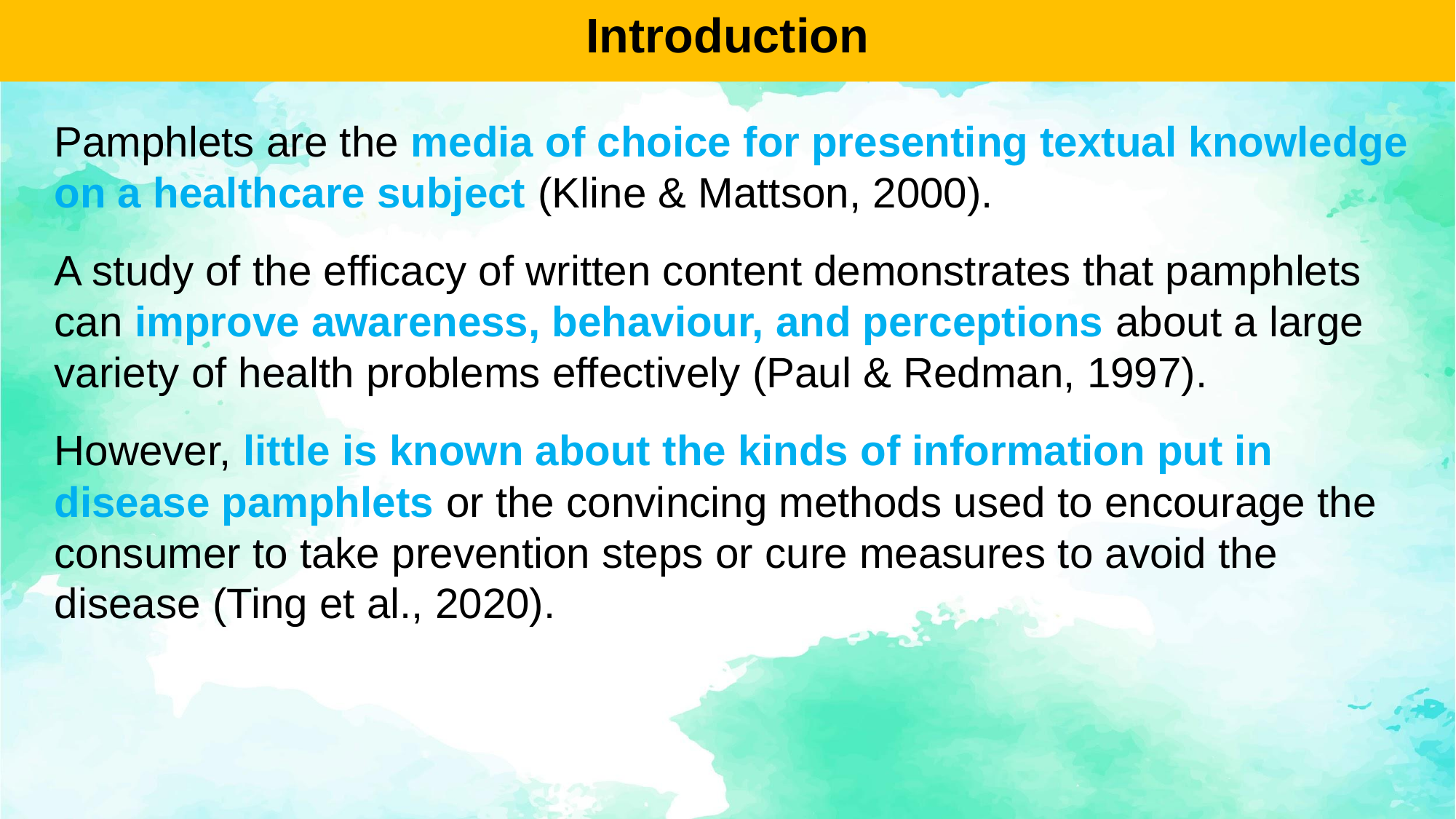

# Introduction
Pamphlets are the media of choice for presenting textual knowledge on a healthcare subject (Kline & Mattson, 2000).
A study of the efficacy of written content demonstrates that pamphlets can improve awareness, behaviour, and perceptions about a large variety of health problems effectively (Paul & Redman, 1997).
However, little is known about the kinds of information put in disease pamphlets or the convincing methods used to encourage the consumer to take prevention steps or cure measures to avoid the disease (Ting et al., 2020).